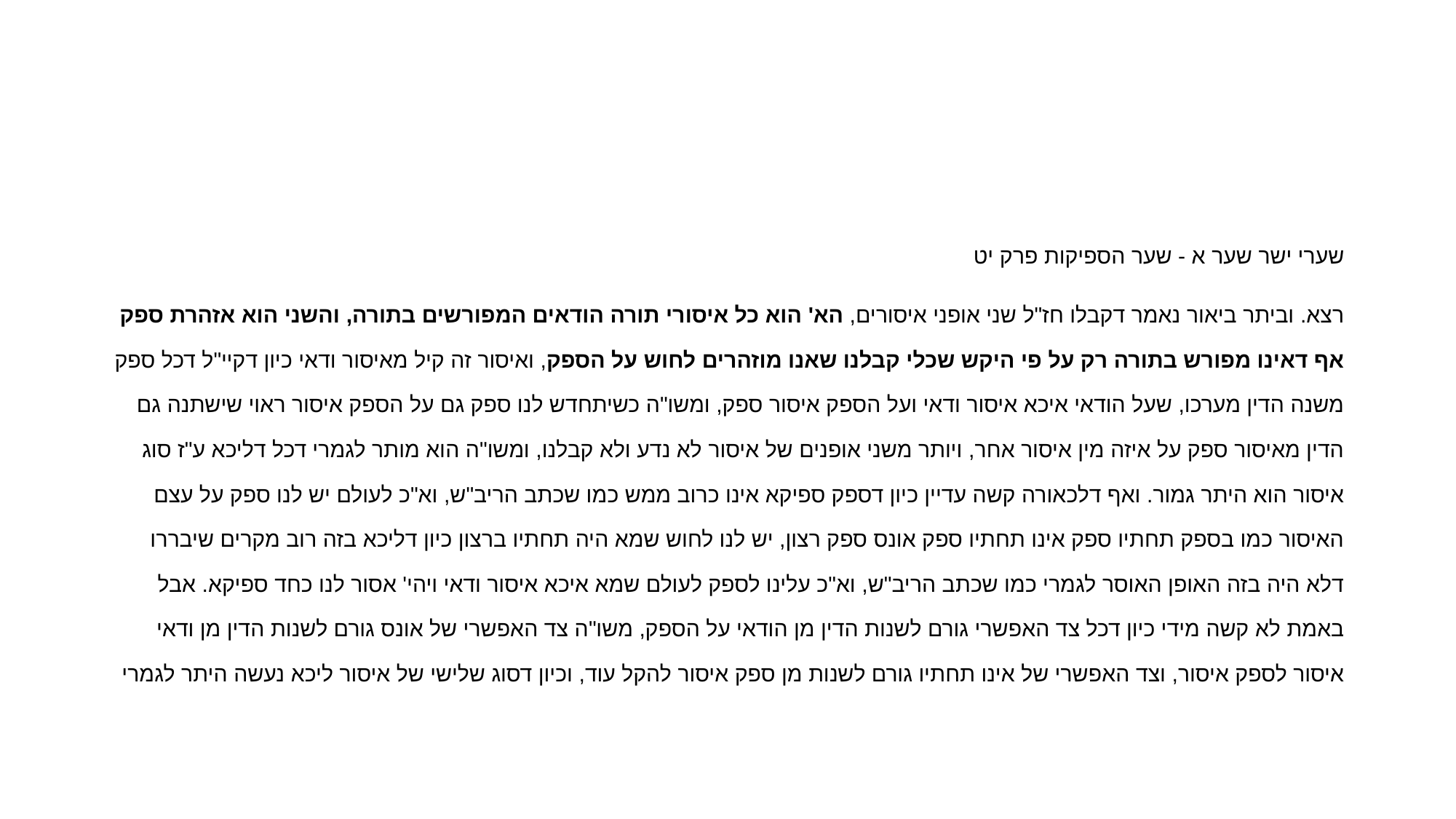

#
שערי ישר שער א - שער הספיקות פרק יט
רצא. וביתר ביאור נאמר דקבלו חז"ל שני אופני איסורים, הא' הוא כל איסורי תורה הודאים המפורשים בתורה, והשני הוא אזהרת ספק אף דאינו מפורש בתורה רק על פי היקש שכלי קבלנו שאנו מוזהרים לחוש על הספק, ואיסור זה קיל מאיסור ודאי כיון דקיי"ל דכל ספק משנה הדין מערכו, שעל הודאי איכא איסור ודאי ועל הספק איסור ספק, ומשו"ה כשיתחדש לנו ספק גם על הספק איסור ראוי שישתנה גם הדין מאיסור ספק על איזה מין איסור אחר, ויותר משני אופנים של איסור לא נדע ולא קבלנו, ומשו"ה הוא מותר לגמרי דכל דליכא ע"ז סוג איסור הוא היתר גמור. ואף דלכאורה קשה עדיין כיון דספק ספיקא אינו כרוב ממש כמו שכתב הריב"ש, וא"כ לעולם יש לנו ספק על עצם האיסור כמו בספק תחתיו ספק אינו תחתיו ספק אונס ספק רצון, יש לנו לחוש שמא היה תחתיו ברצון כיון דליכא בזה רוב מקרים שיבררו דלא היה בזה האופן האוסר לגמרי כמו שכתב הריב"ש, וא"כ עלינו לספק לעולם שמא איכא איסור ודאי ויהי' אסור לנו כחד ספיקא. אבל באמת לא קשה מידי כיון דכל צד האפשרי גורם לשנות הדין מן הודאי על הספק, משו"ה צד האפשרי של אונס גורם לשנות הדין מן ודאי איסור לספק איסור, וצד האפשרי של אינו תחתיו גורם לשנות מן ספק איסור להקל עוד, וכיון דסוג שלישי של איסור ליכא נעשה היתר לגמרי